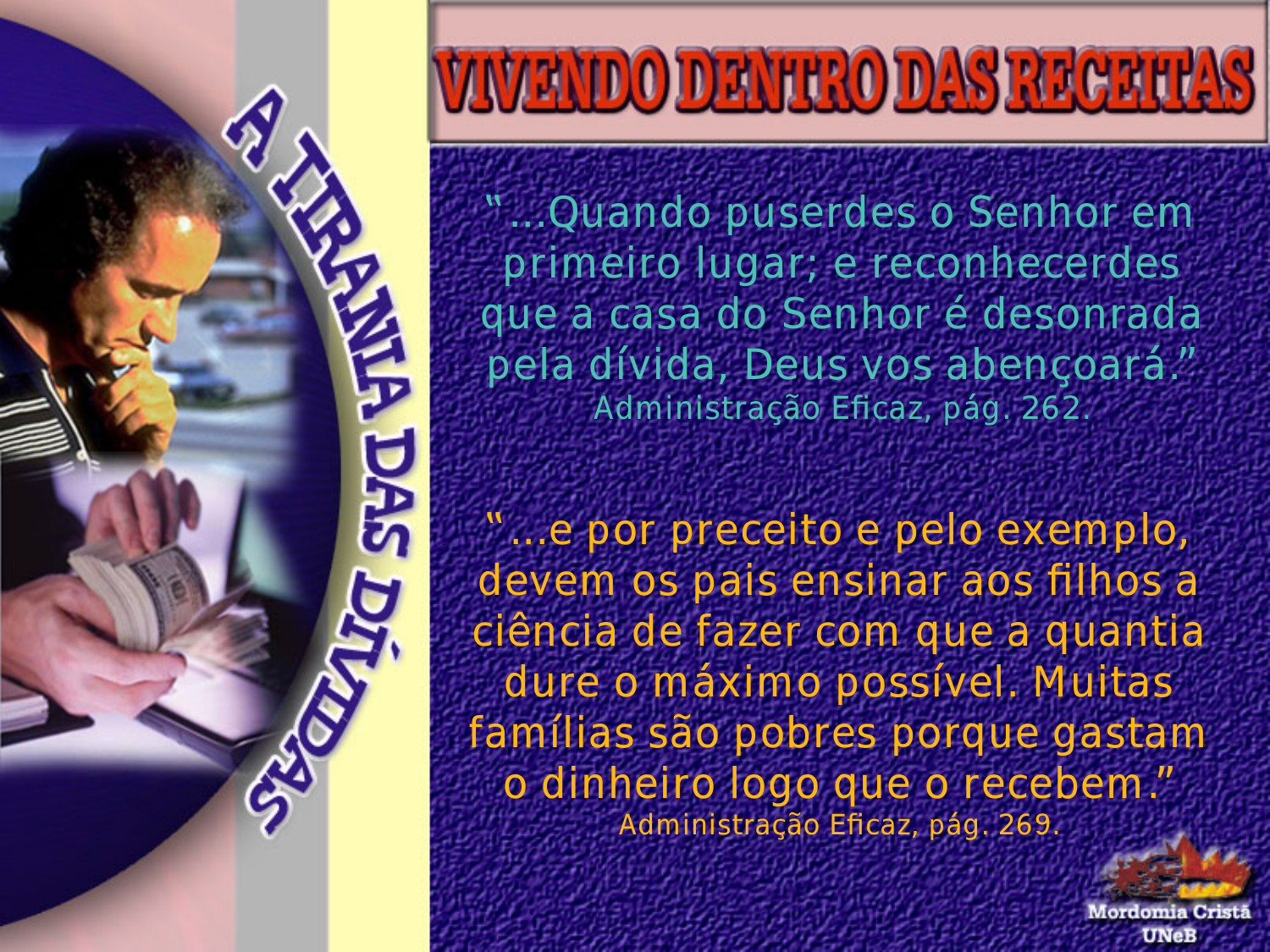

“...Quando puserdes o Senhor em primeiro lugar; e reconhecerdes que a casa do Senhor é desonrada pela dívida, Deus vos abençoará.” Administração Eficaz, pág. 262.
“...e por preceito e pelo exemplo, devem os pais ensinar aos filhos a ciência de fazer com que a quantia dure o máximo possível. Muitas famílias são pobres porque gastam o dinheiro logo que o recebem.” Administração Eficaz, pág. 269.